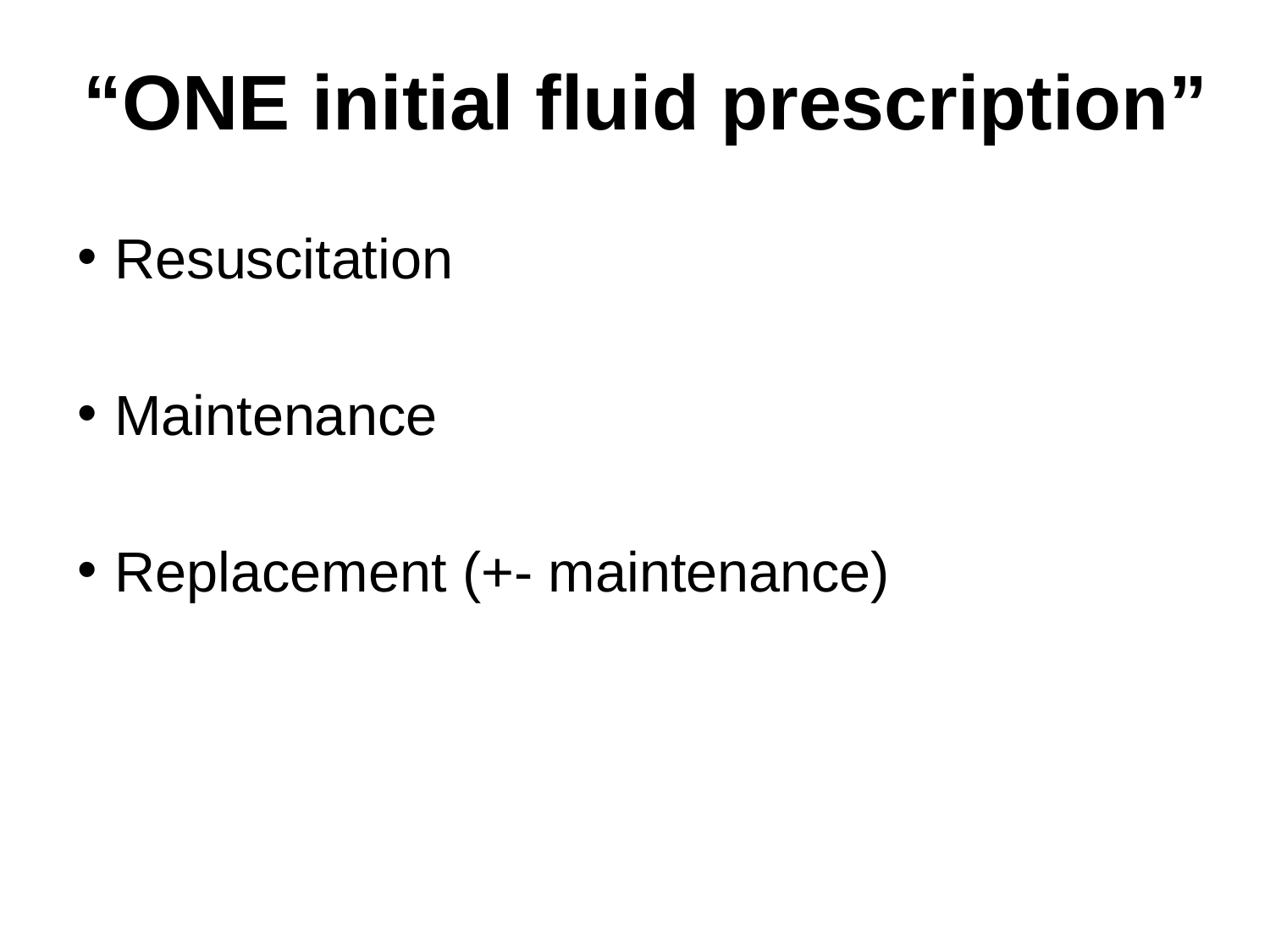

“ONE initial fluid prescription”
Resuscitation

Maintenance

Replacement (+- maintenance)